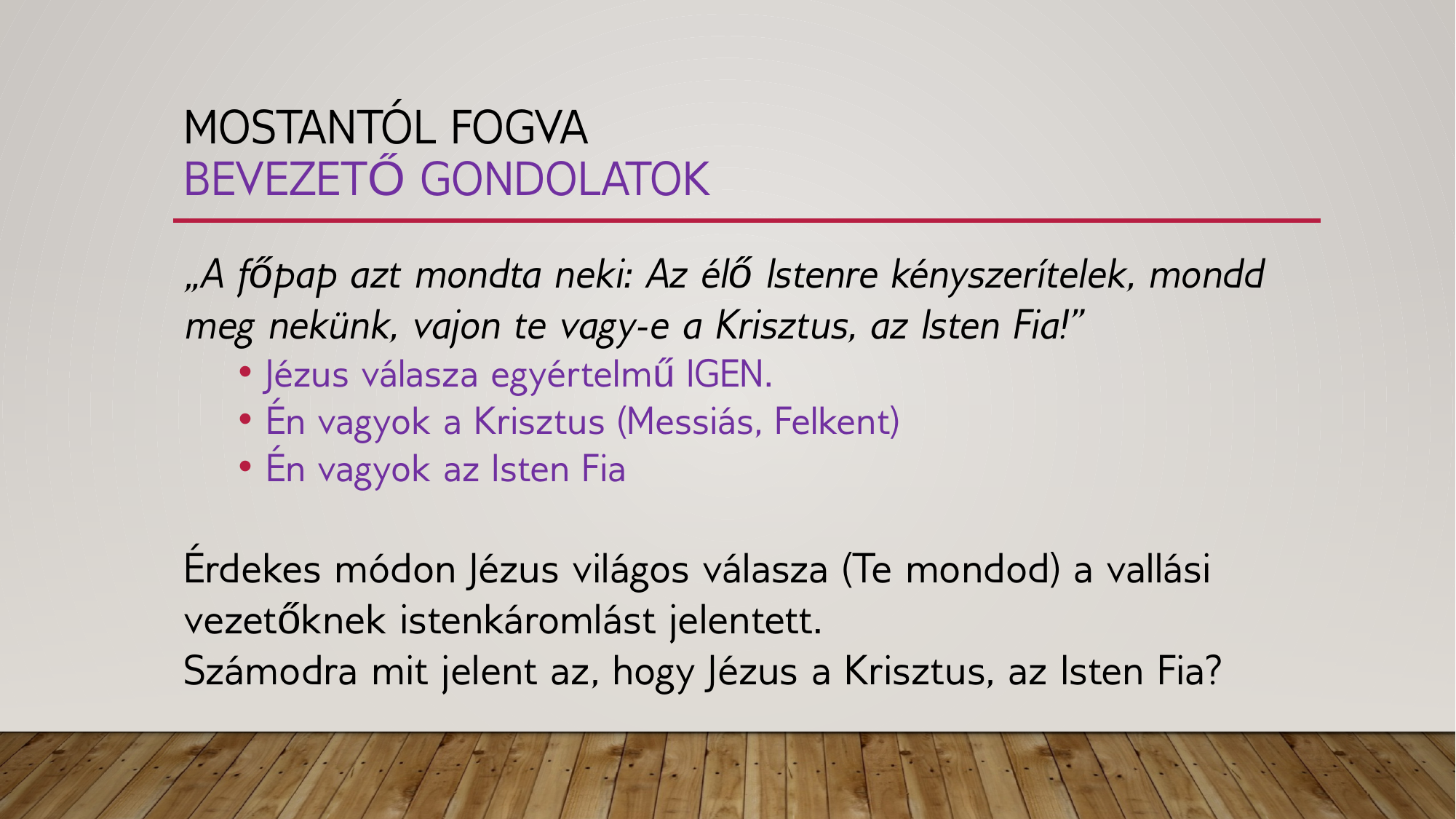

# Mostantól fogva bevezető gondolatok
„A főpap azt mondta neki: Az élő Istenre kényszerítelek, mondd meg nekünk, vajon te vagy-e a Krisztus, az Isten Fia!”
Jézus válasza egyértelmű IGEN.
Én vagyok a Krisztus (Messiás, Felkent)
Én vagyok az Isten Fia

Érdekes módon Jézus világos válasza (Te mondod) a vallási vezetőknek istenkáromlást jelentett.
Számodra mit jelent az, hogy Jézus a Krisztus, az Isten Fia?